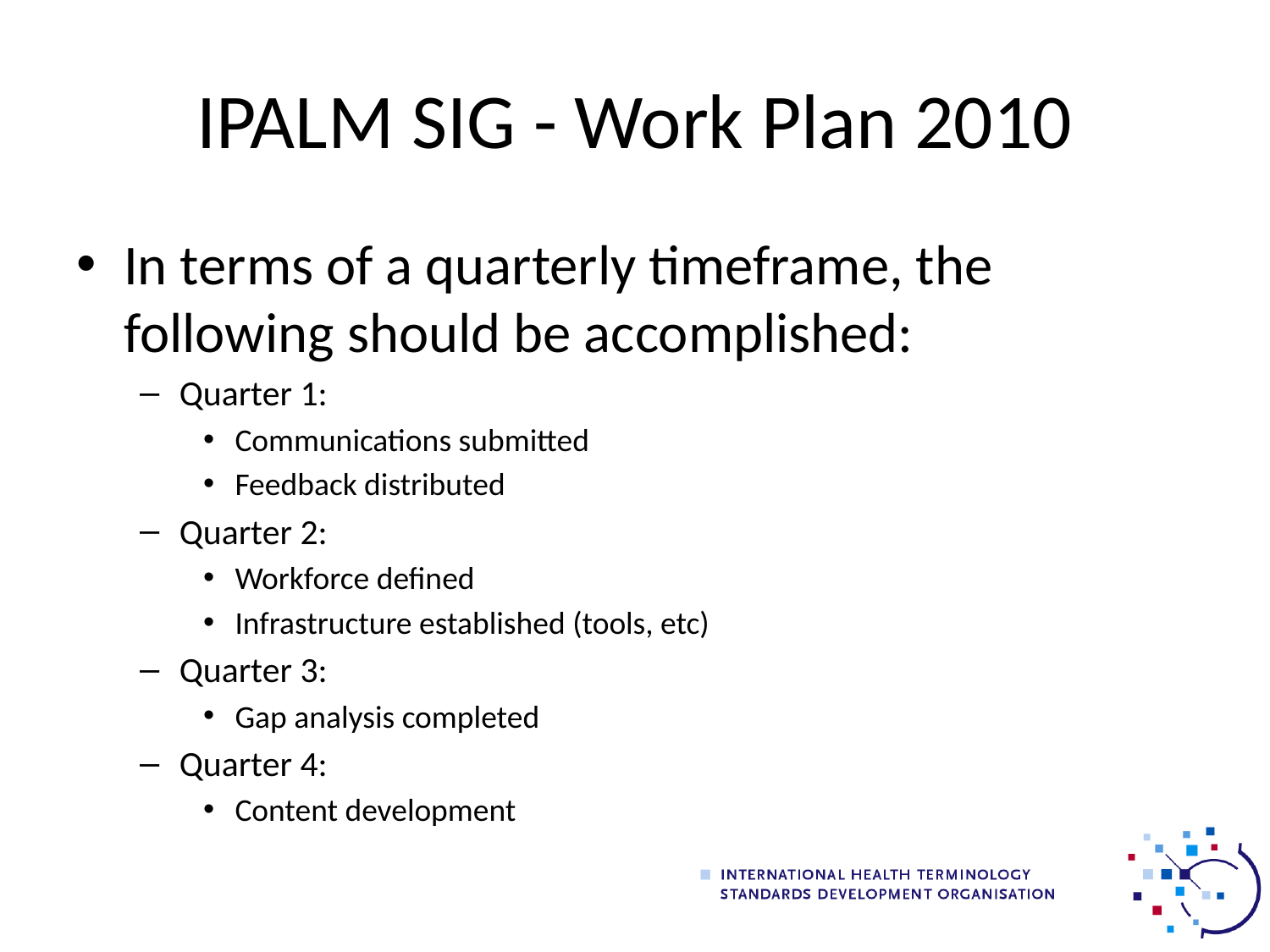

# IPALM SIG - Work Plan 2010
In terms of a quarterly timeframe, the following should be accomplished:
Quarter 1:
Communications submitted
Feedback distributed
Quarter 2:
Workforce defined
Infrastructure established (tools, etc)
Quarter 3:
Gap analysis completed
Quarter 4:
Content development